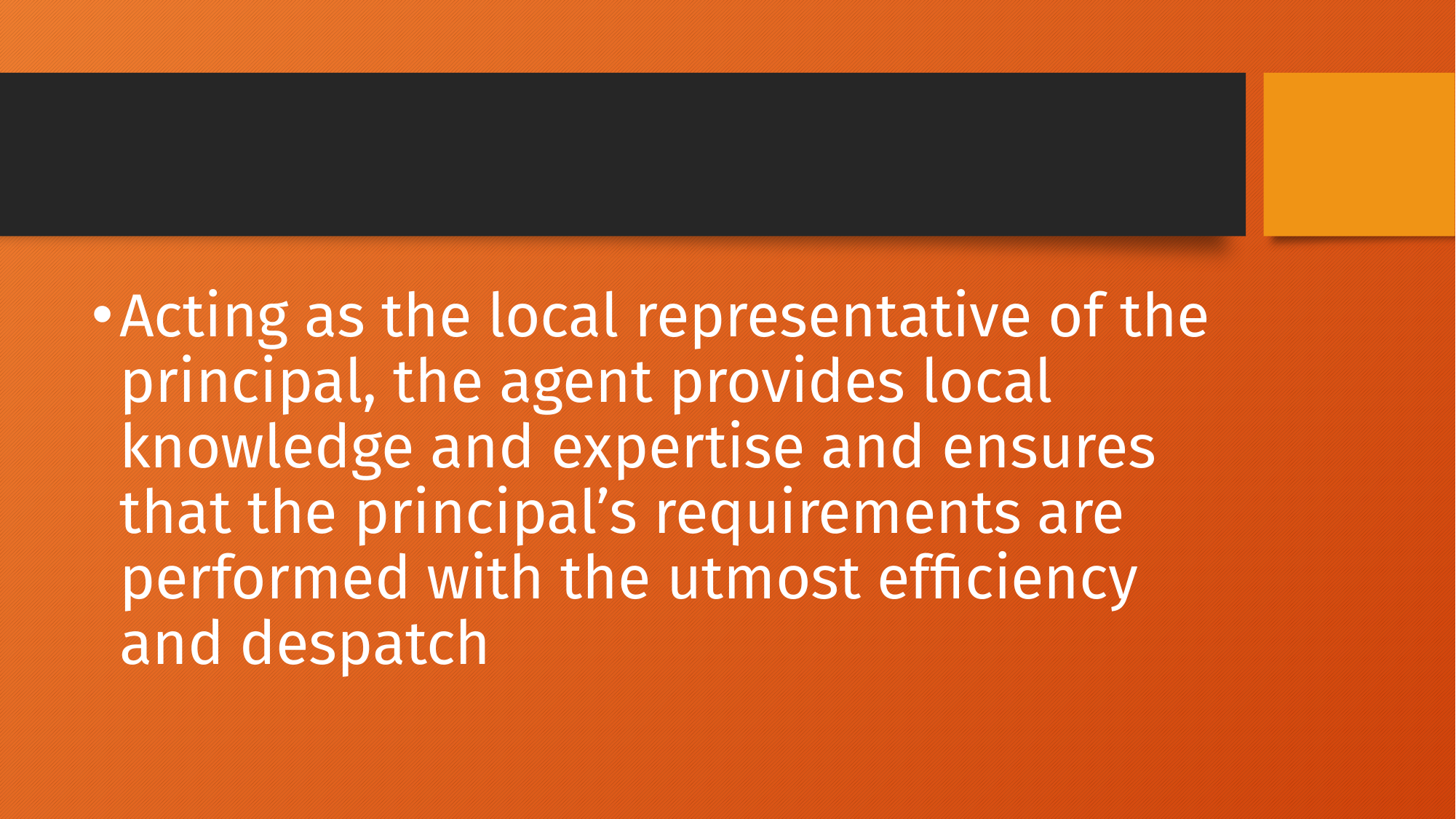

#
Acting as the local representative of the principal, the agent provides local knowledge and expertise and ensures that the principal’s requirements are performed with the utmost efficiency and despatch